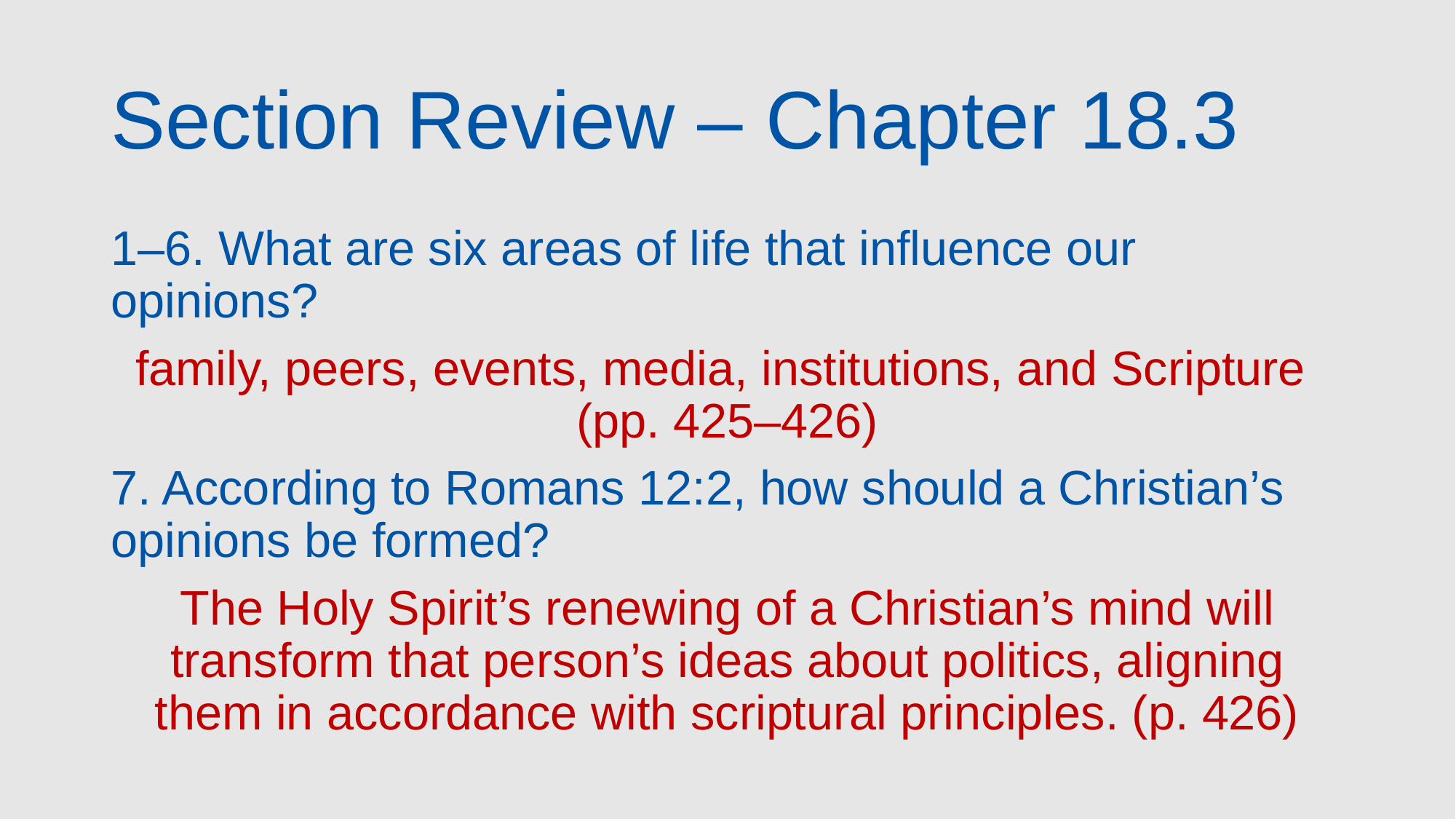

# Section Review – Chapter 18.3
1–6. What are six areas of life that influence our opinions?
family, peers, events, media, institutions, and Scripture
(pp. 425–426)
7. According to Romans 12:2, how should a Christian’s opinions be formed?
The Holy Spirit’s renewing of a Christian’s mind will transform that person’s ideas about politics, aligning them in accordance with scriptural principles. (p. 426)